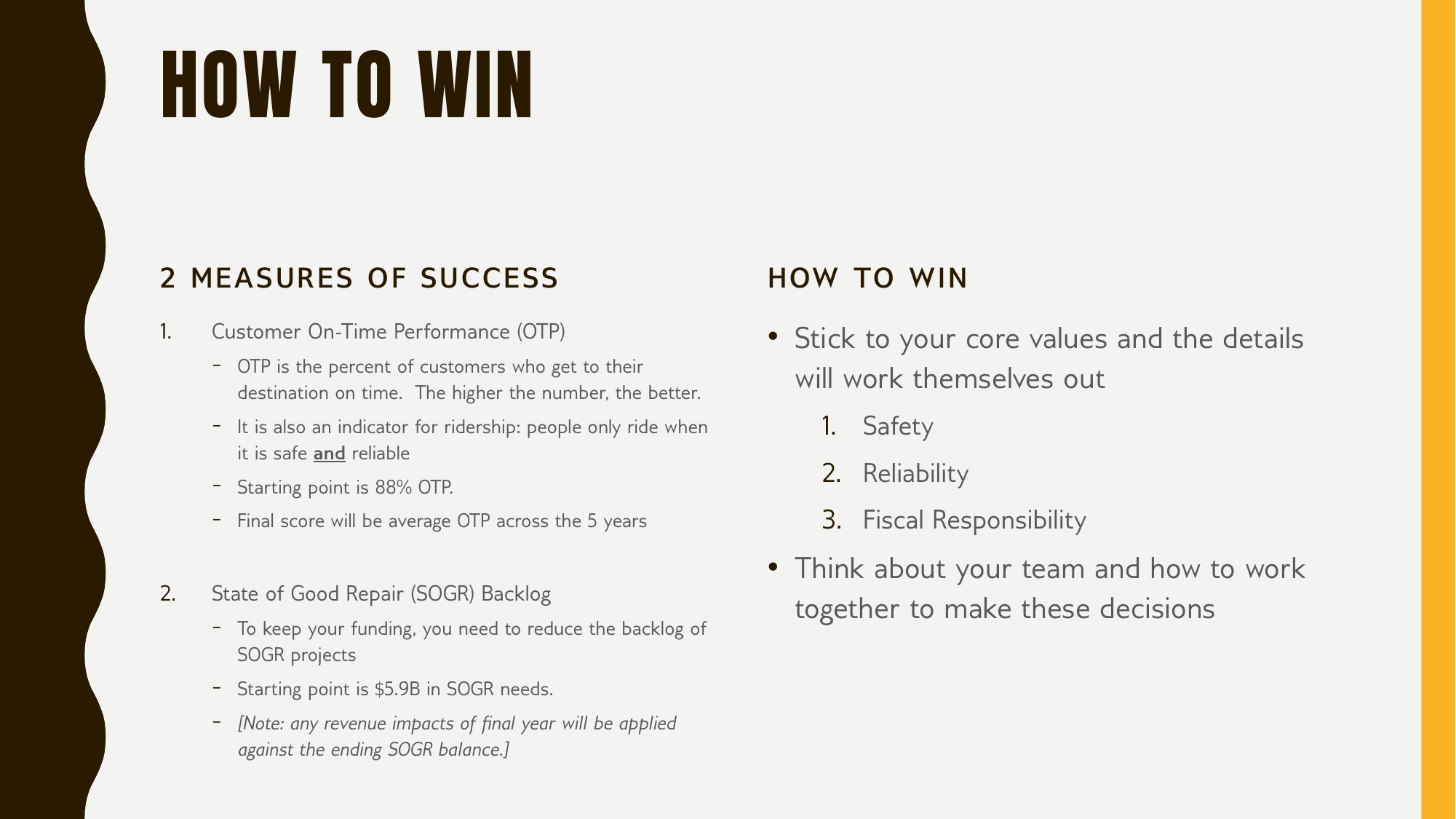

# How to Win
How to Win
2 Measures of Success
Customer On-Time Performance (OTP)
OTP is the percent of customers who get to their destination on time.  The higher the number, the better.
It is also an indicator for ridership: people only ride when it is safe and reliable
Starting point is 88% OTP.
Final score will be average OTP across the 5 years

State of Good Repair (SOGR) Backlog
To keep your funding, you need to reduce the backlog of SOGR projects
Starting point is $5.9B in SOGR needs.
[Note: any revenue impacts of final year will be applied against the ending SOGR balance.]

Stick to your core values and the details will work themselves out
Safety
Reliability
Fiscal Responsibility
Think about your team and how to work together to make these decisions